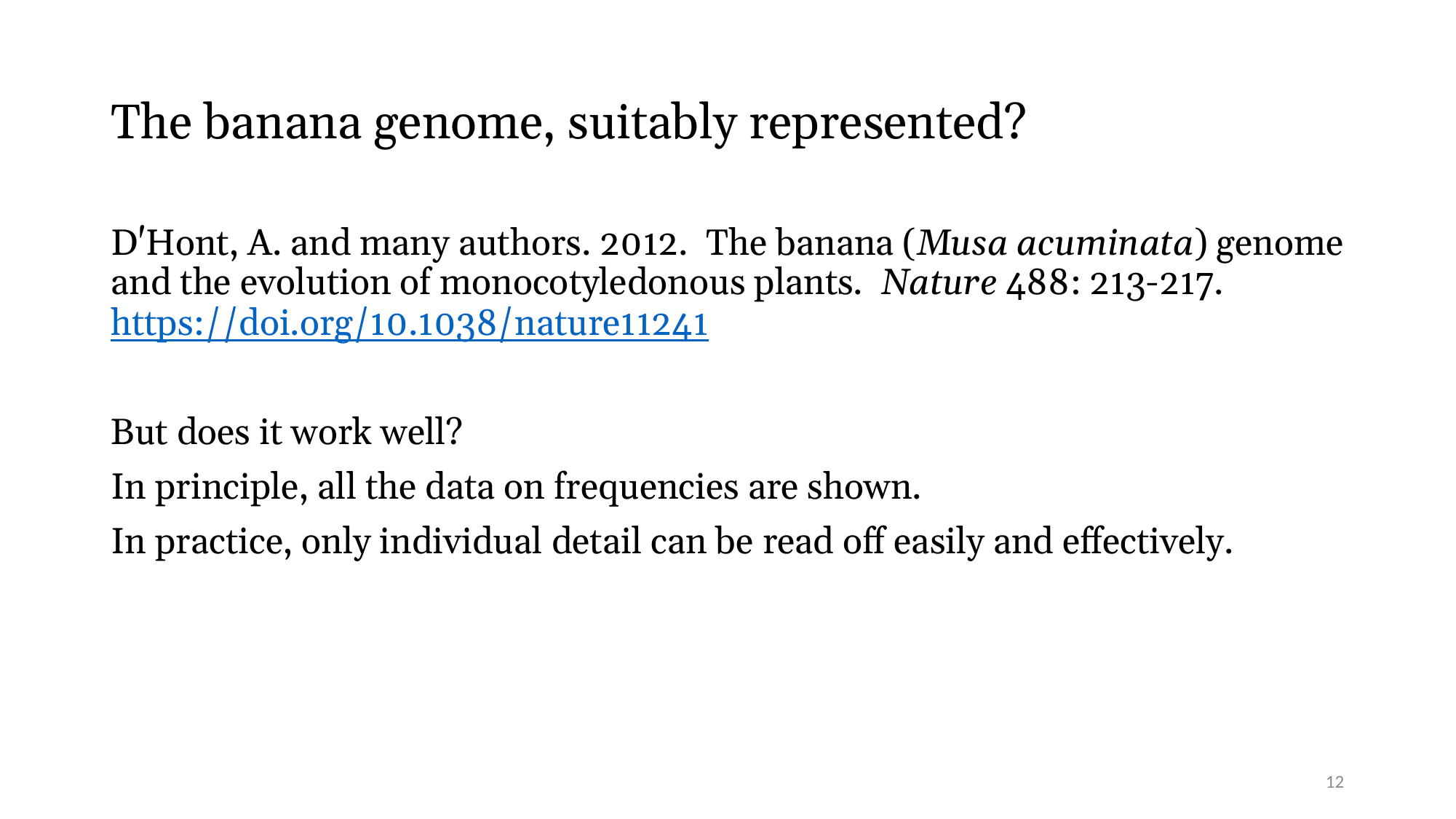

# The banana genome, suitably represented?
D'Hont, A. and many authors. 2012.  The banana (Musa acuminata) genome and the evolution of monocotyledonous plants.  Nature 488: 213-217. https://doi.org/10.1038/nature11241

But does it work well?
In principle, all the data on frequencies are shown.
In practice, only individual detail can be read off easily and effectively.

12